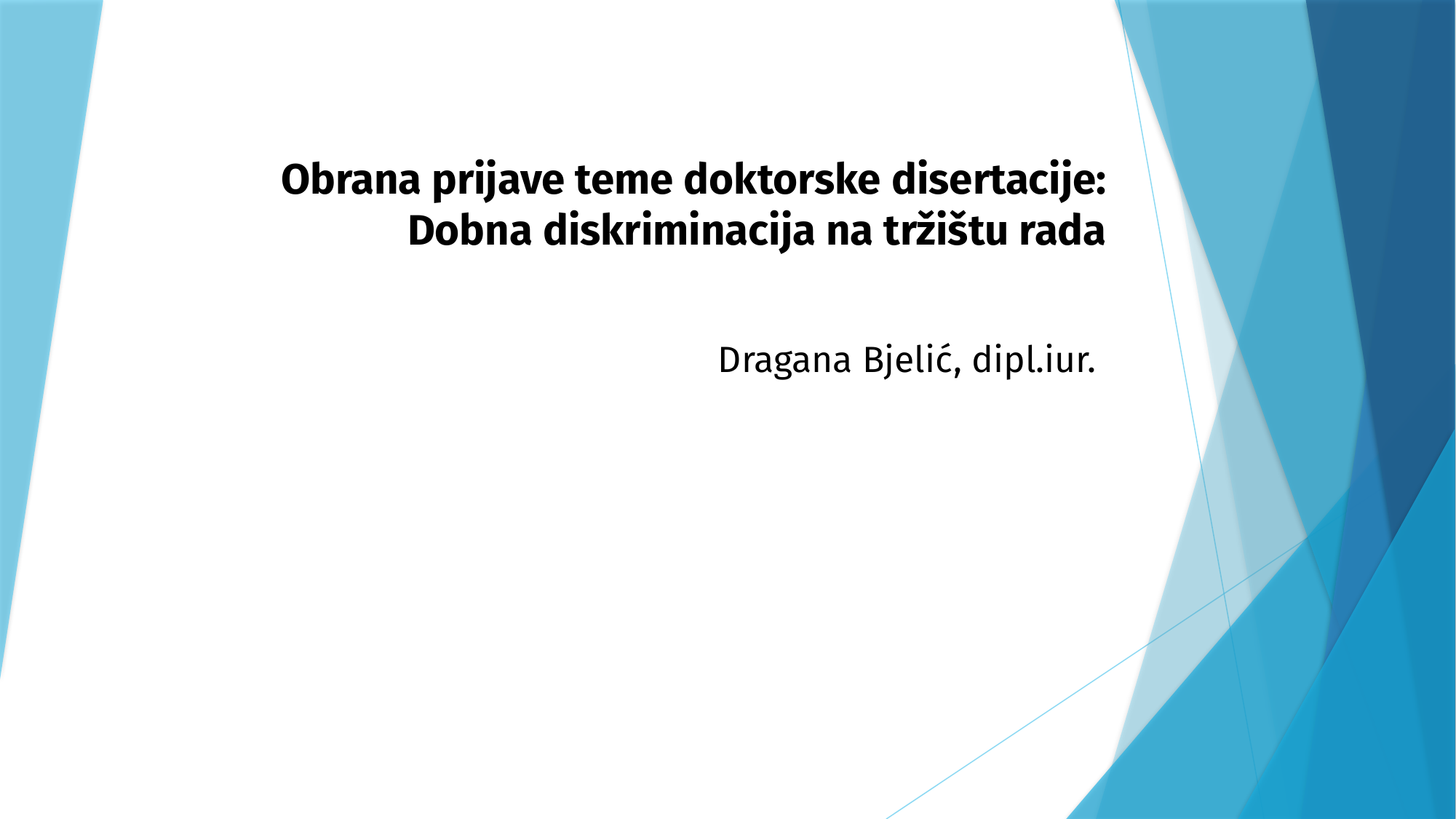

Obrana prijave teme doktorske disertacije: Dobna diskriminacija na tržištu rada
# Dragana Bjelić, dipl.iur.